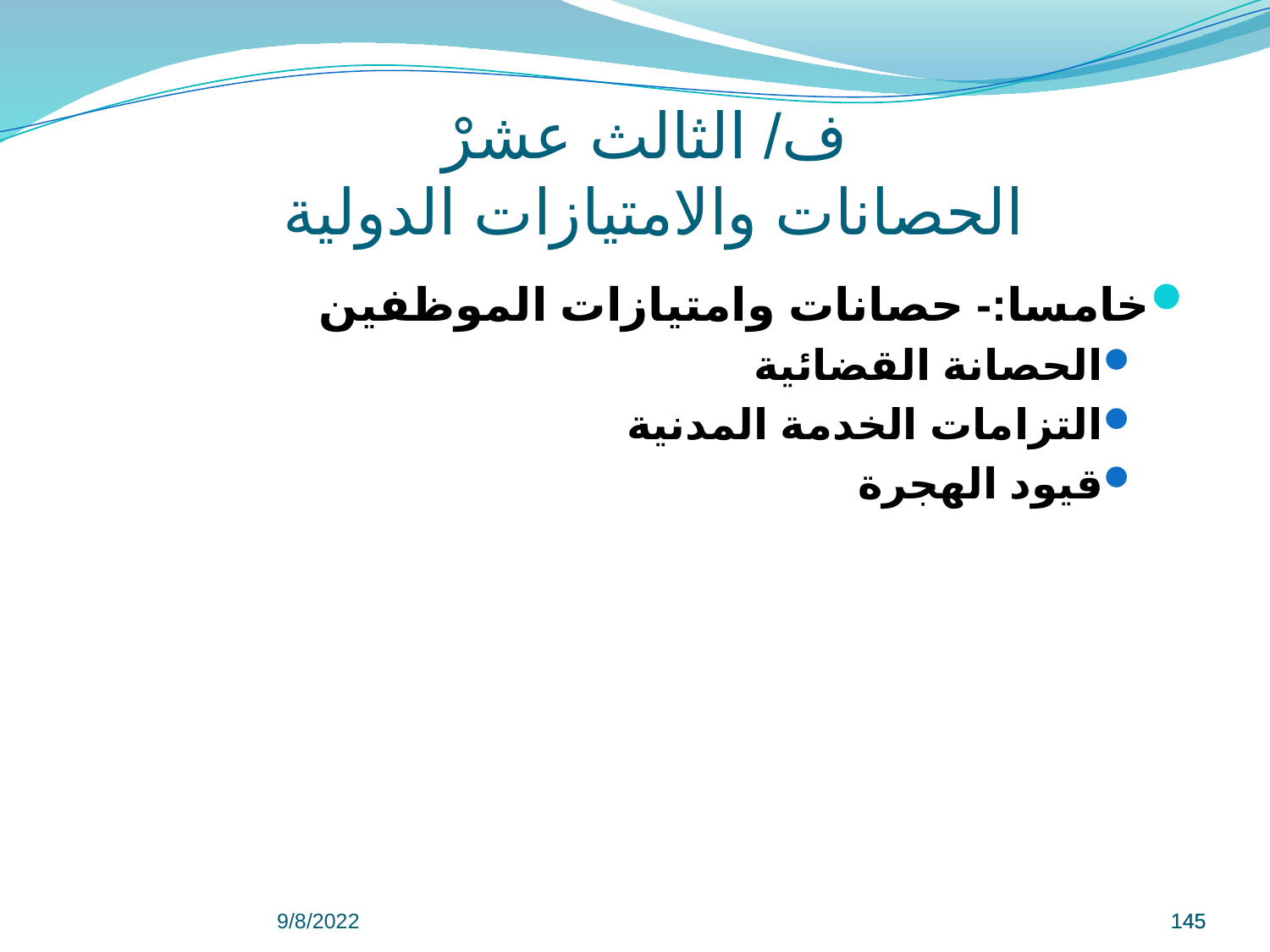

# ف/ الثالث عشرْ الحصانات والامتيازات الدولية
خامسا:- حصانات وامتيازات الموظفين
الحصانة القضائية
التزامات الخدمة المدنية
قيود الهجرة

9/8/2022
145
145